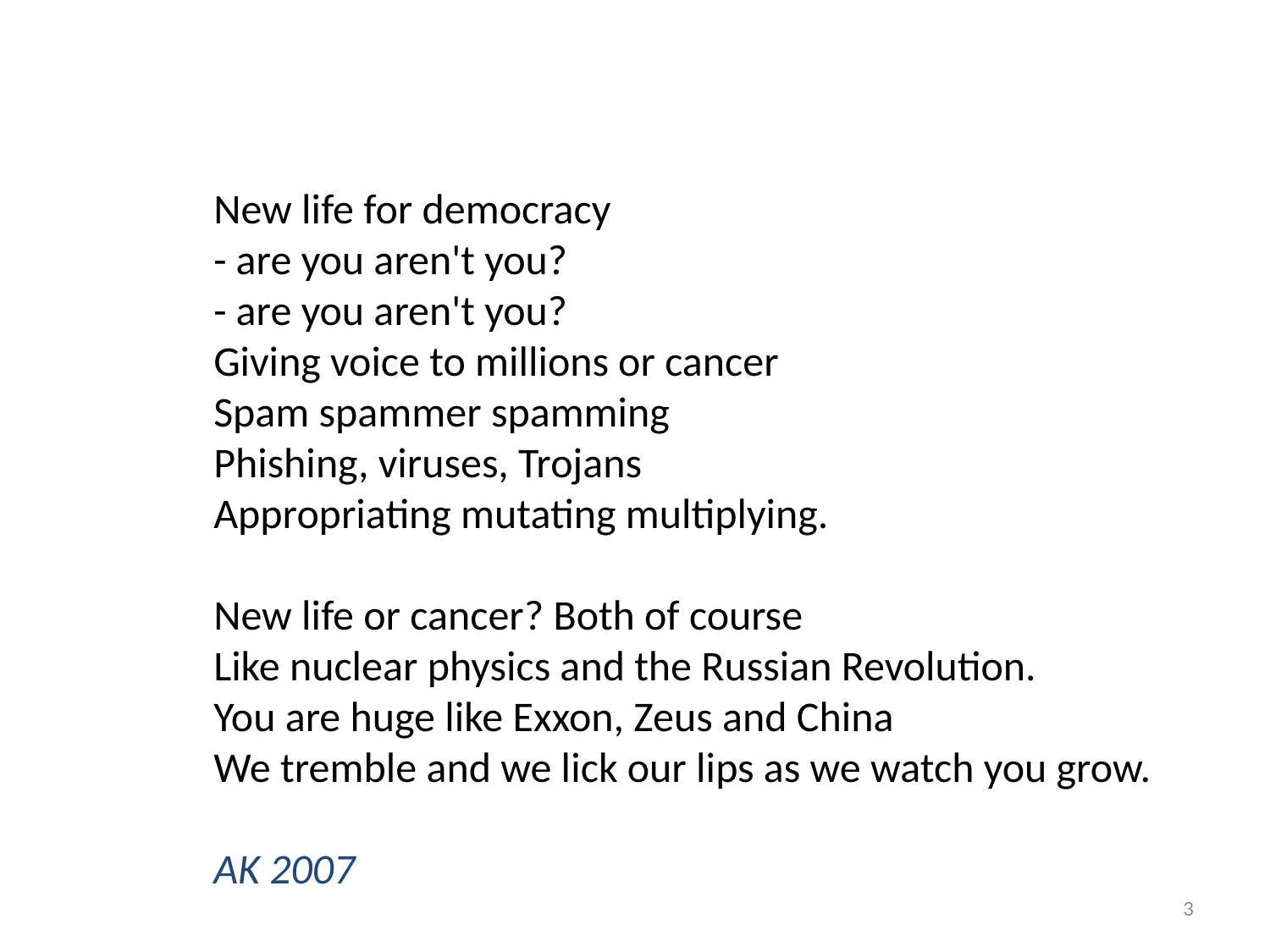

New life for democracy
- are you aren't you?
- are you aren't you?
Giving voice to millions or cancer
Spam spammer spamming
Phishing, viruses, Trojans
Appropriating mutating multiplying.
New life or cancer? Both of course
Like nuclear physics and the Russian Revolution.
You are huge like Exxon, Zeus and China
We tremble and we lick our lips as we watch you grow.

AK 2007
3